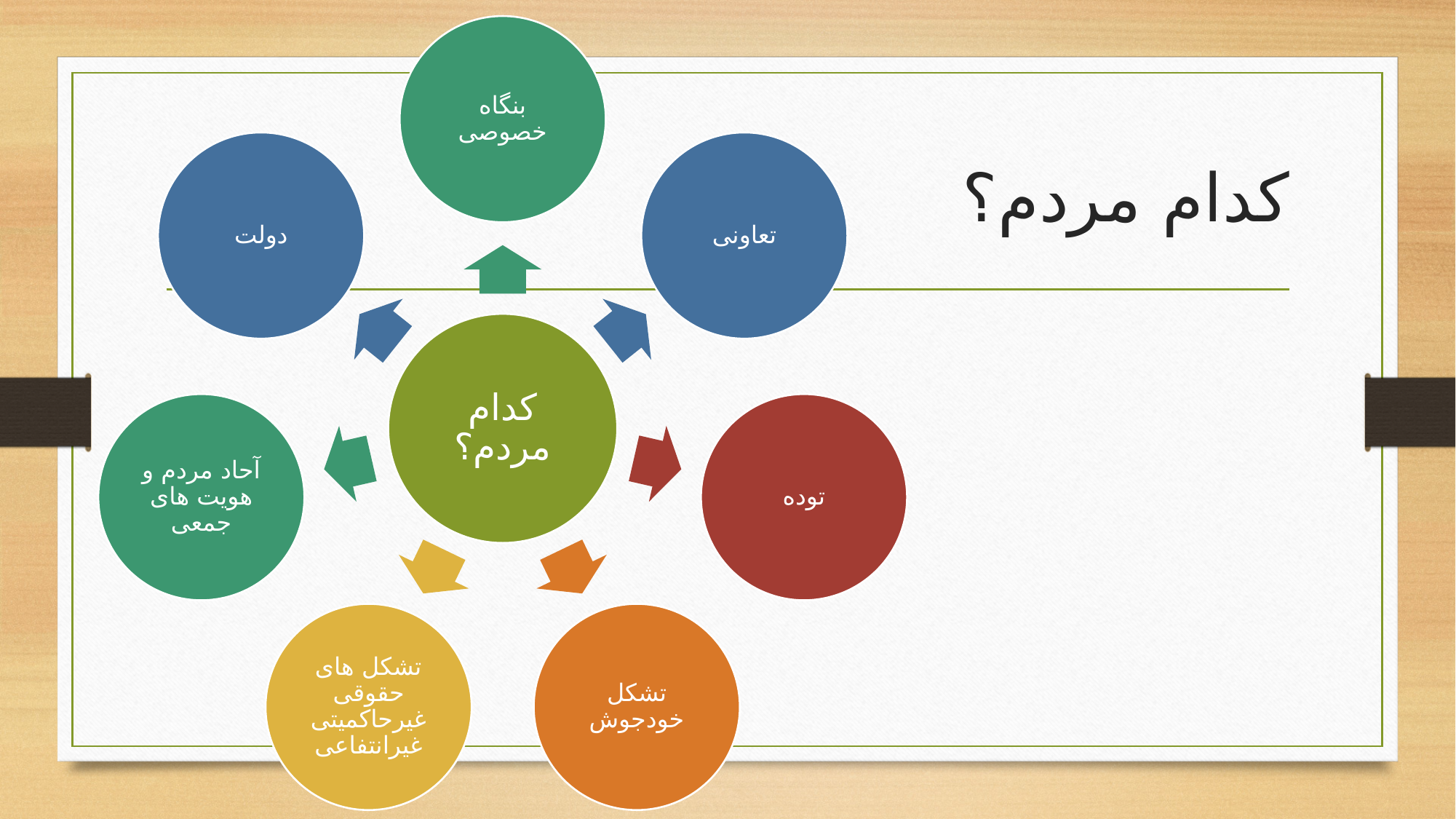

کدام مردم؟

بنگاه خصوصی

تعاونی

توده

تشکل خودجوش

تشکل های حقوقی غیرحاکمیتی غیرانتفاعی

آحاد مردم و هویت های جمعی

دولت
# کدام مردم؟